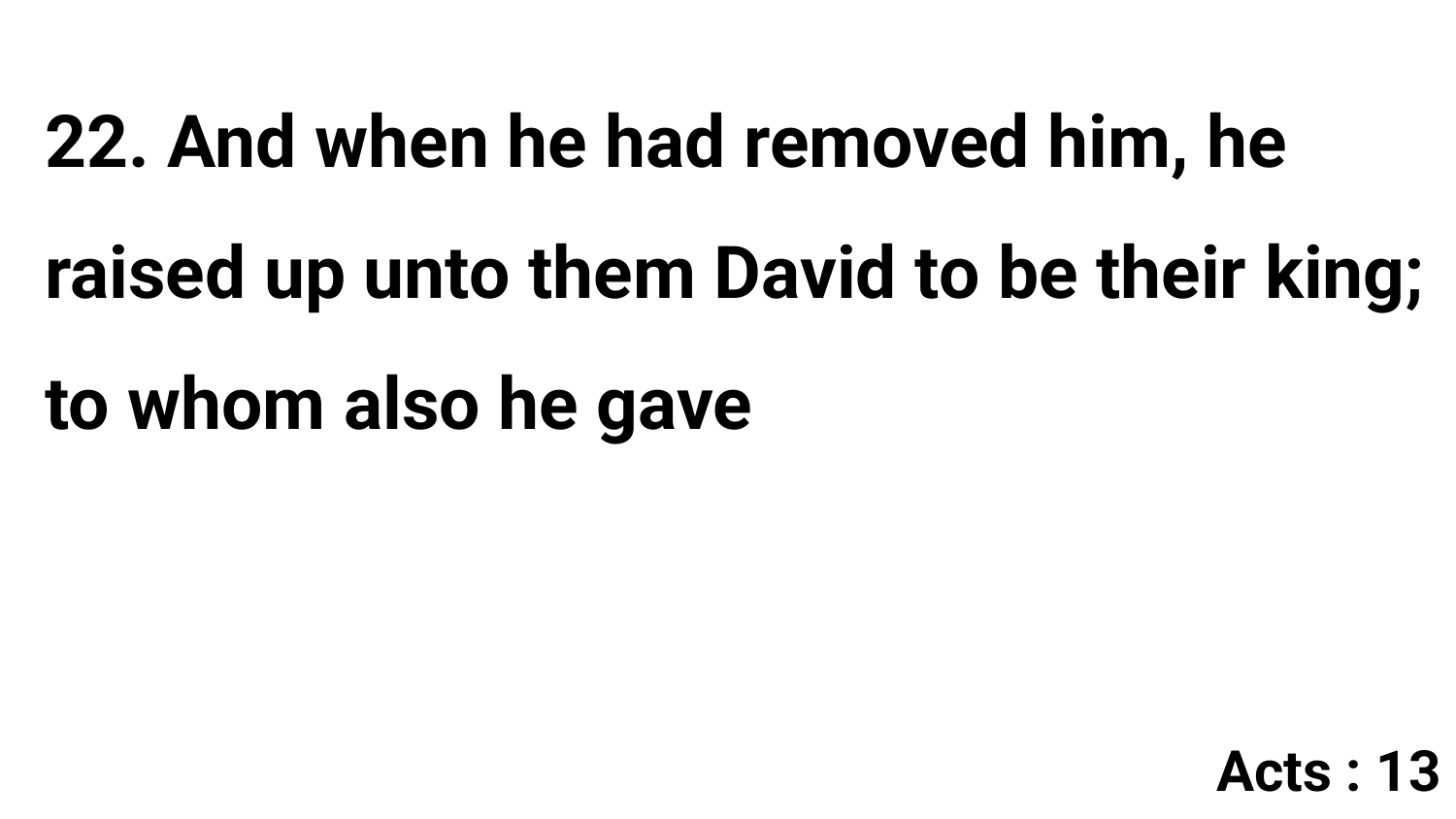

22. And when he had removed him, he raised up unto them David to be their king; to whom also he gave
Acts : 13